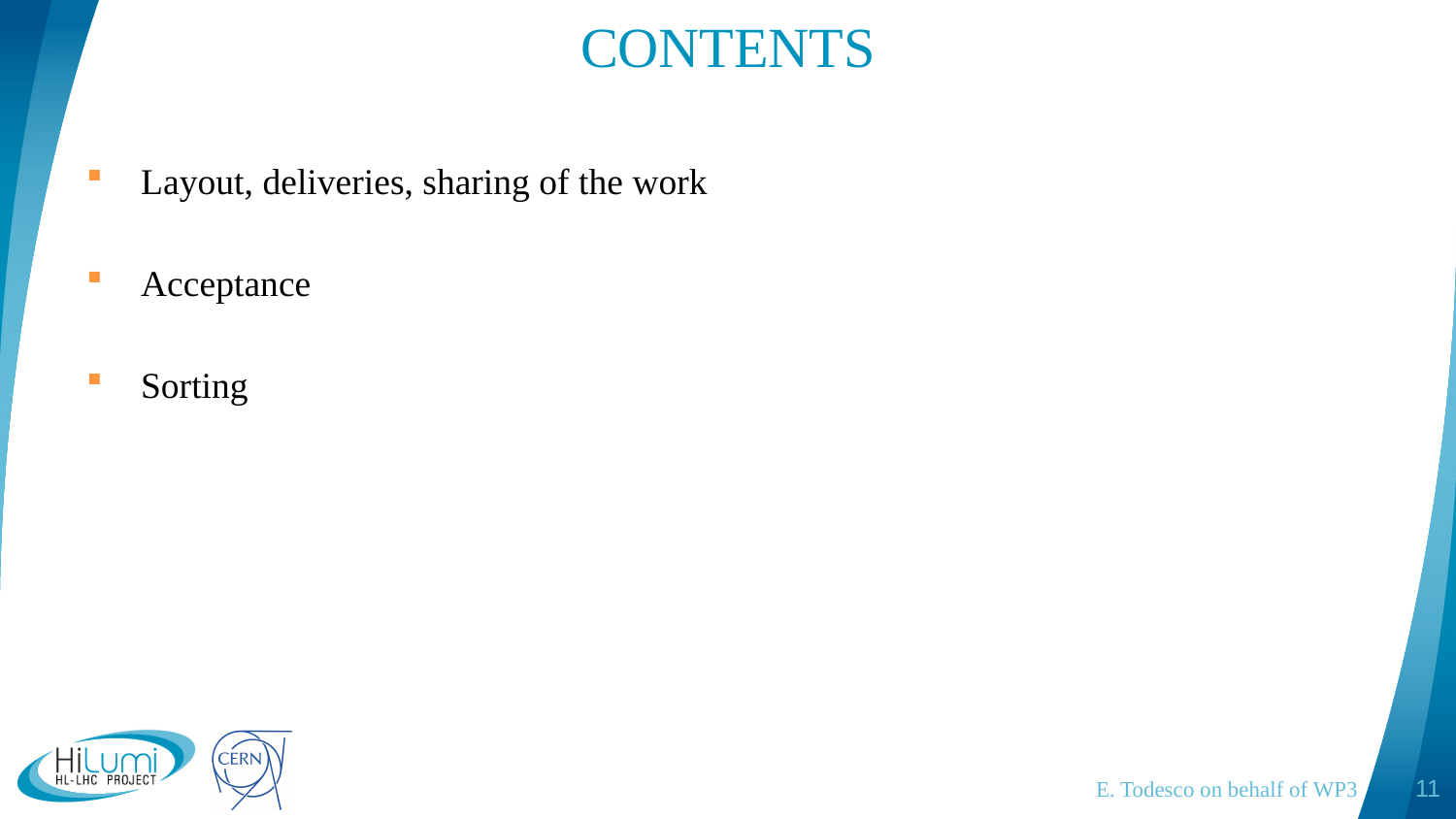

# CONTENTS

Layout, deliveries, sharing of the work

Acceptance

Sorting
E. Todesco on behalf of WP3
11